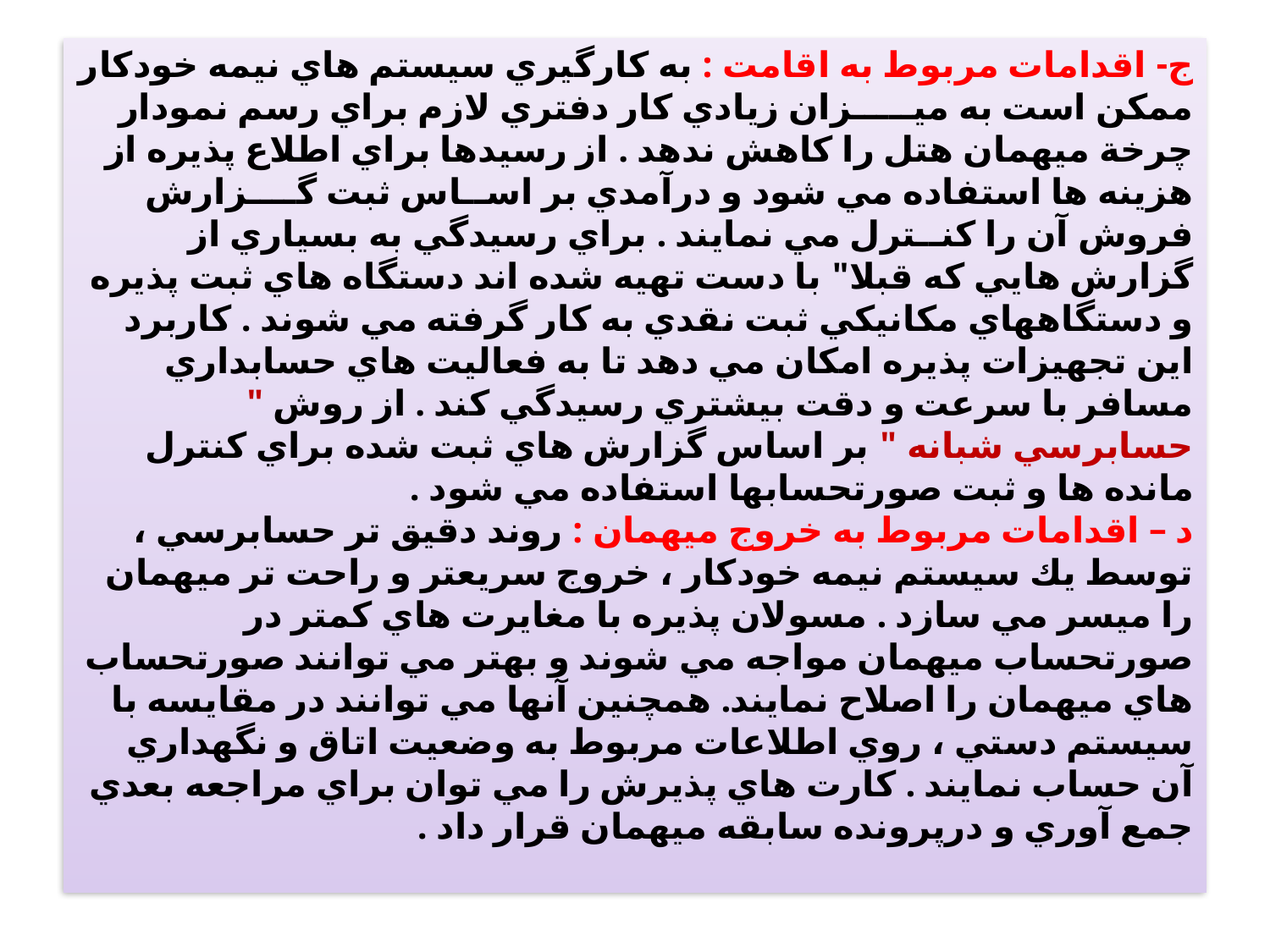

# ج- اقدامات مربوط به اقامت : به كارگيري سيستم هاي نيمه خودكار ممكن است به ميـــــزان زيادي كار دفتري لازم براي رسم نمودار چرخة ميهمان هتل را كاهش ندهد . از رسيدها براي اطلاع پذيره از هزينه ها استفاده مي شود و درآمدي بر اســاس ثبت گــــزارش فروش آن را كنــترل مي نمايند . براي رسيدگي به بسياري از گزارش هايي كه قبلا" با دست تهيه شده اند دستگاه هاي ثبت پذيره و دستگاههاي مكانيكي ثبت نقدي به كار گرفته مي شوند . كاربرد اين تجهيزات پذيره امكان مي دهد تا به فعاليت هاي حسابداري مسافر با سرعت و دقت بيشتري رسيدگي كند . از روش " حسابرسي شبانه " بر اساس گزارش هاي ثبت شده براي كنترل مانده ها و ثبت صورتحسابها استفاده مي شود . د – اقدامات مربوط به خروج ميهمان : روند دقيق تر حسابرسي ، توسط يك سيستم نيمه خودكار ، خروج سريعتر و راحت تر ميهمان را ميسر مي سازد . مسولان پذيره با مغايرت هاي كمتر در صورتحساب ميهمان مواجه مي شوند و بهتر مي توانند صورتحساب هاي ميهمان را اصلاح نمايند. همچنين آنها مي توانند در مقايسه با سيستم دستي ، روي اطلاعات مربوط به وضعيت اتاق و نگهداري آن حساب نمايند . كارت هاي پذيرش را مي توان براي مراجعه بعدي جمع آوري و درپرونده سابقه ميهمان قرار داد .